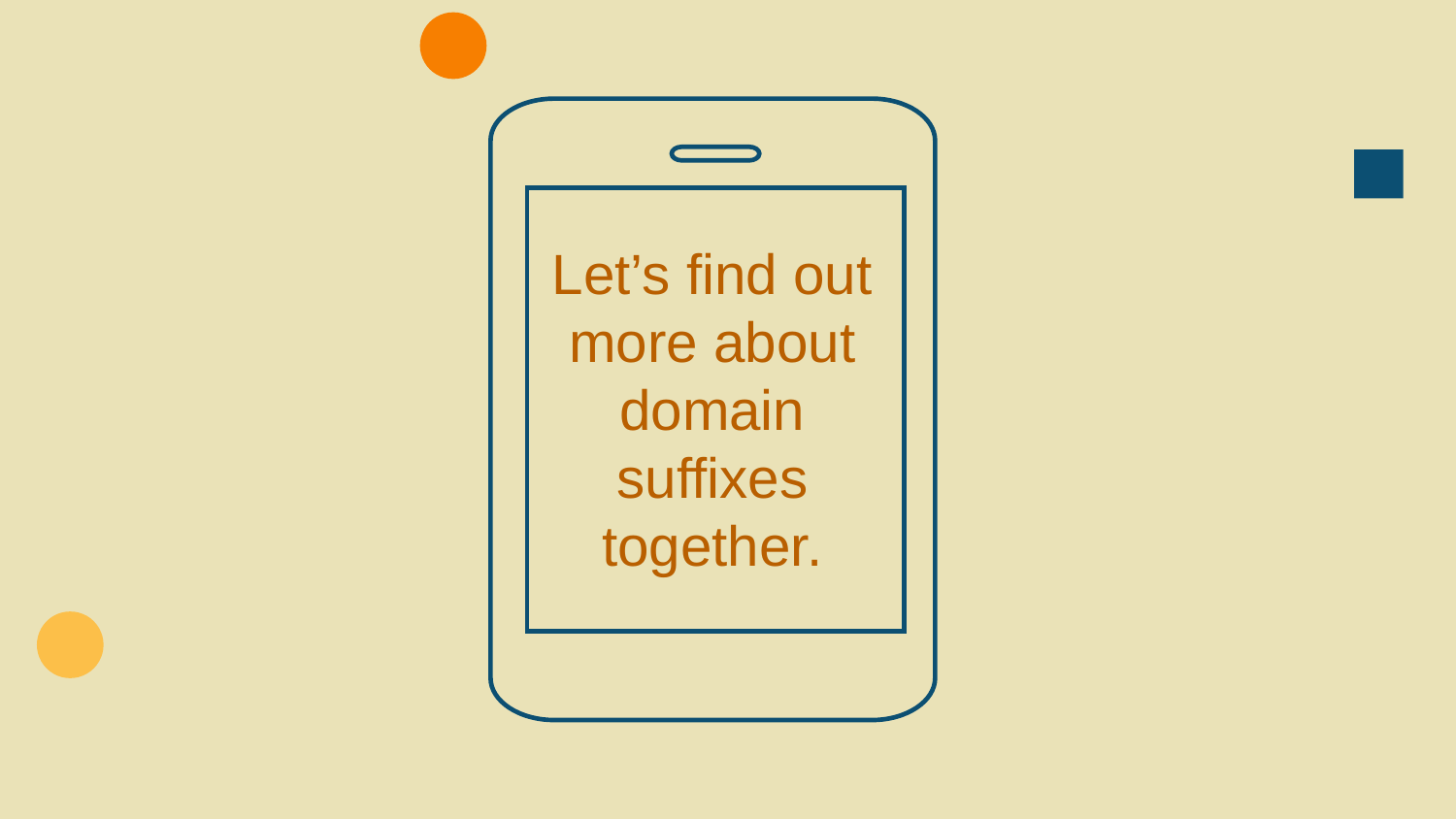

Let’s find out more about domain suffixes together.